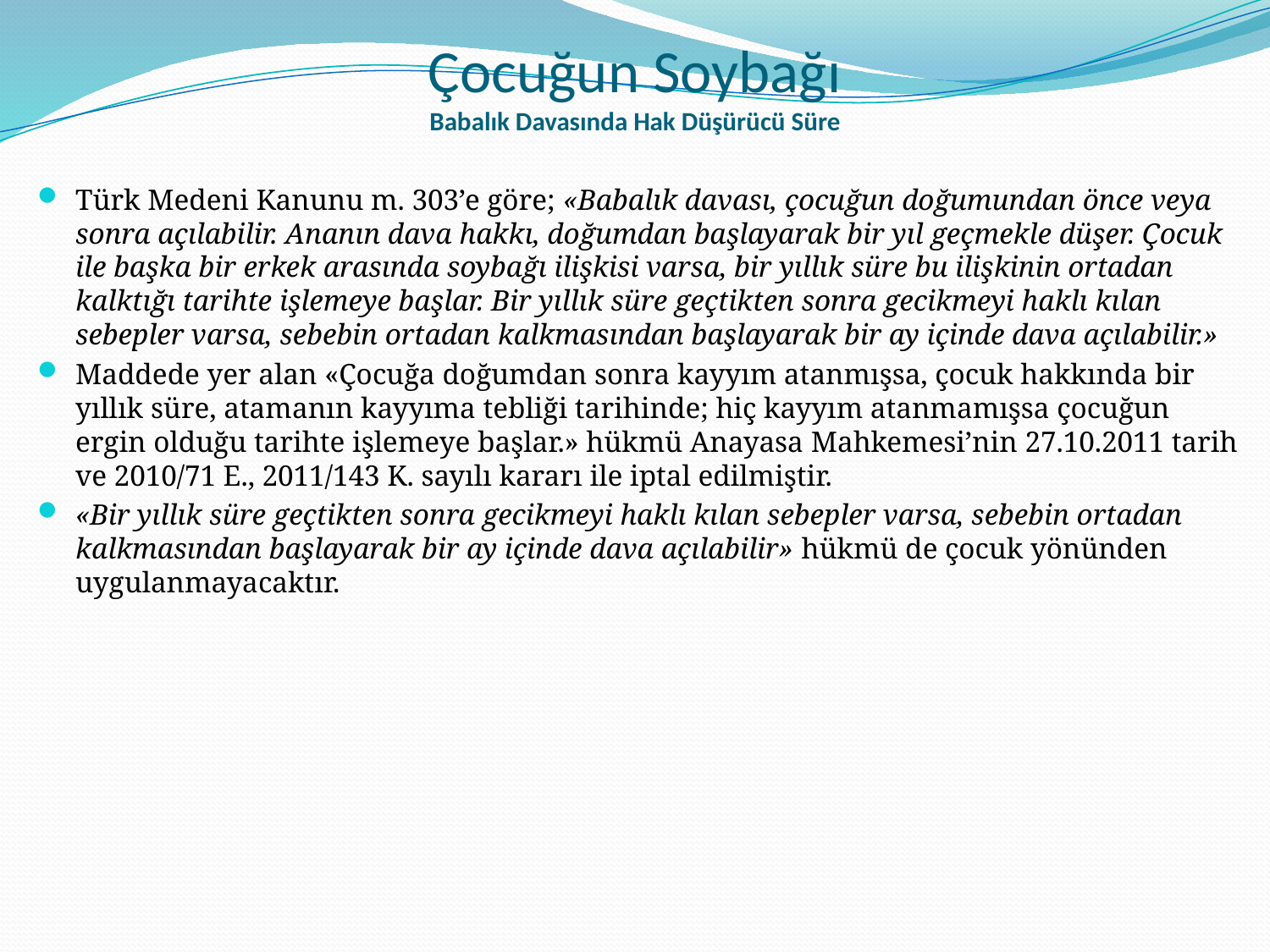

# Çocuğun Soybağı Babalık Davasında Hak Düşürücü Süre

Türk Medeni Kanunu m. 303’e göre; «Babalık davası, çocuğun doğumundan önce veya sonra açılabilir. Ananın dava hakkı, doğumdan başlayarak bir yıl geçmekle düşer. Çocuk ile başka bir erkek arasında soybağı ilişkisi varsa, bir yıllık süre bu ilişkinin ortadan kalktığı tarihte işlemeye başlar. Bir yıllık süre geçtikten sonra gecikmeyi haklı kılan sebepler varsa, sebebin ortadan kalkmasından başlayarak bir ay içinde dava açılabilir.»
Maddede yer alan «Çocuğa doğumdan sonra kayyım atanmışsa, çocuk hakkında bir yıllık süre, atamanın kayyıma tebliği tarihinde; hiç kayyım atanmamışsa çocuğun ergin olduğu tarihte işlemeye başlar.» hükmü Anayasa Mahkemesi’nin 27.10.2011 tarih ve 2010/71 E., 2011/143 K. sayılı kararı ile iptal edilmiştir.
«Bir yıllık süre geçtikten sonra gecikmeyi haklı kılan sebepler varsa, sebebin ortadan kalkmasından başlayarak bir ay içinde dava açılabilir» hükmü de çocuk yönünden uygulanmayacaktır.